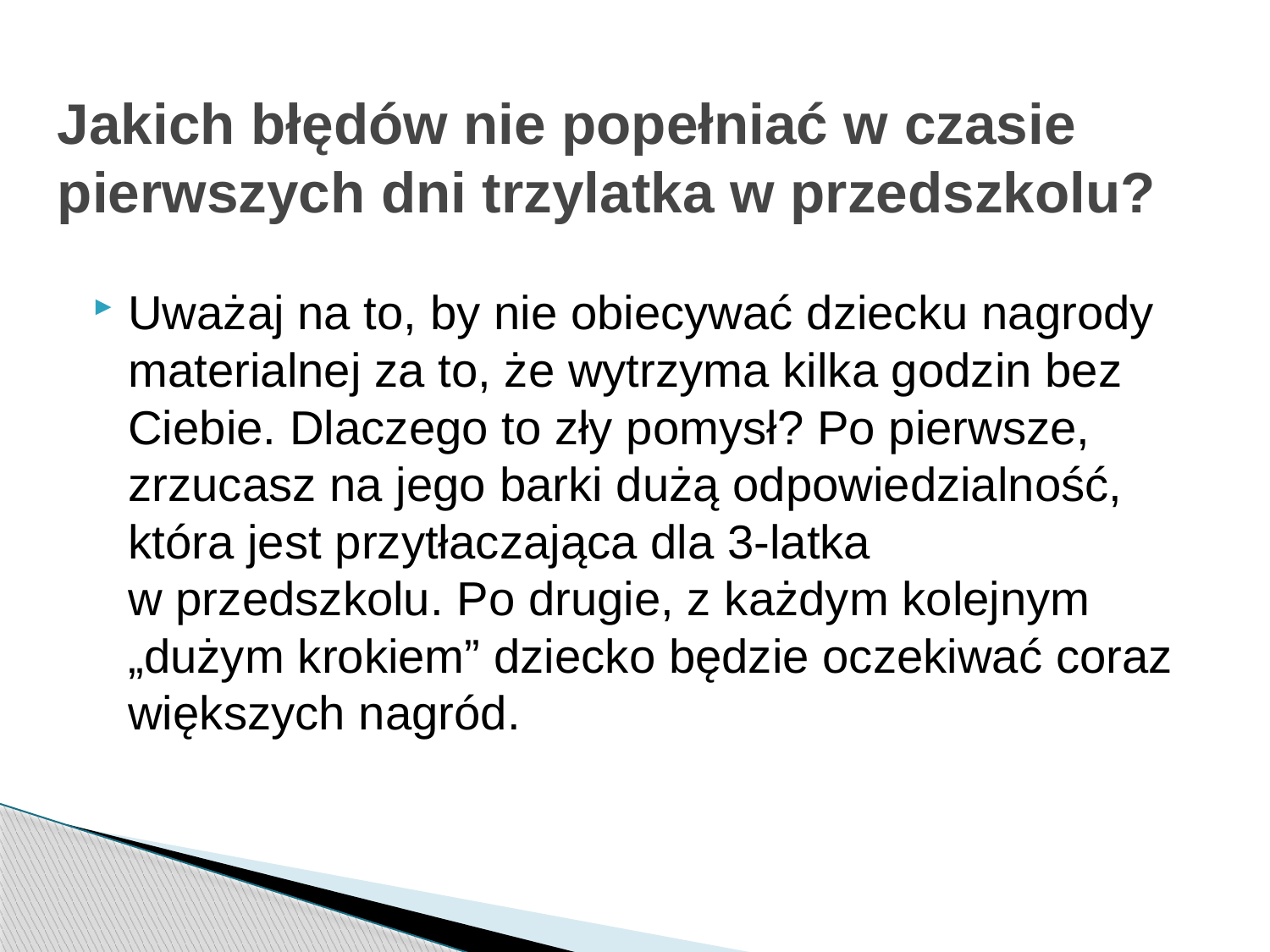

# Jakich błędów nie popełniać w czasie pierwszych dni trzylatka w przedszkolu?
Uważaj na to, by nie obiecywać dziecku nagrody materialnej za to, że wytrzyma kilka godzin bez Ciebie. Dlaczego to zły pomysł? Po pierwsze, zrzucasz na jego barki dużą odpowiedzialność, która jest przytłaczająca dla 3-latka w przedszkolu. Po drugie, z każdym kolejnym „dużym krokiem” dziecko będzie oczekiwać coraz większych nagród.